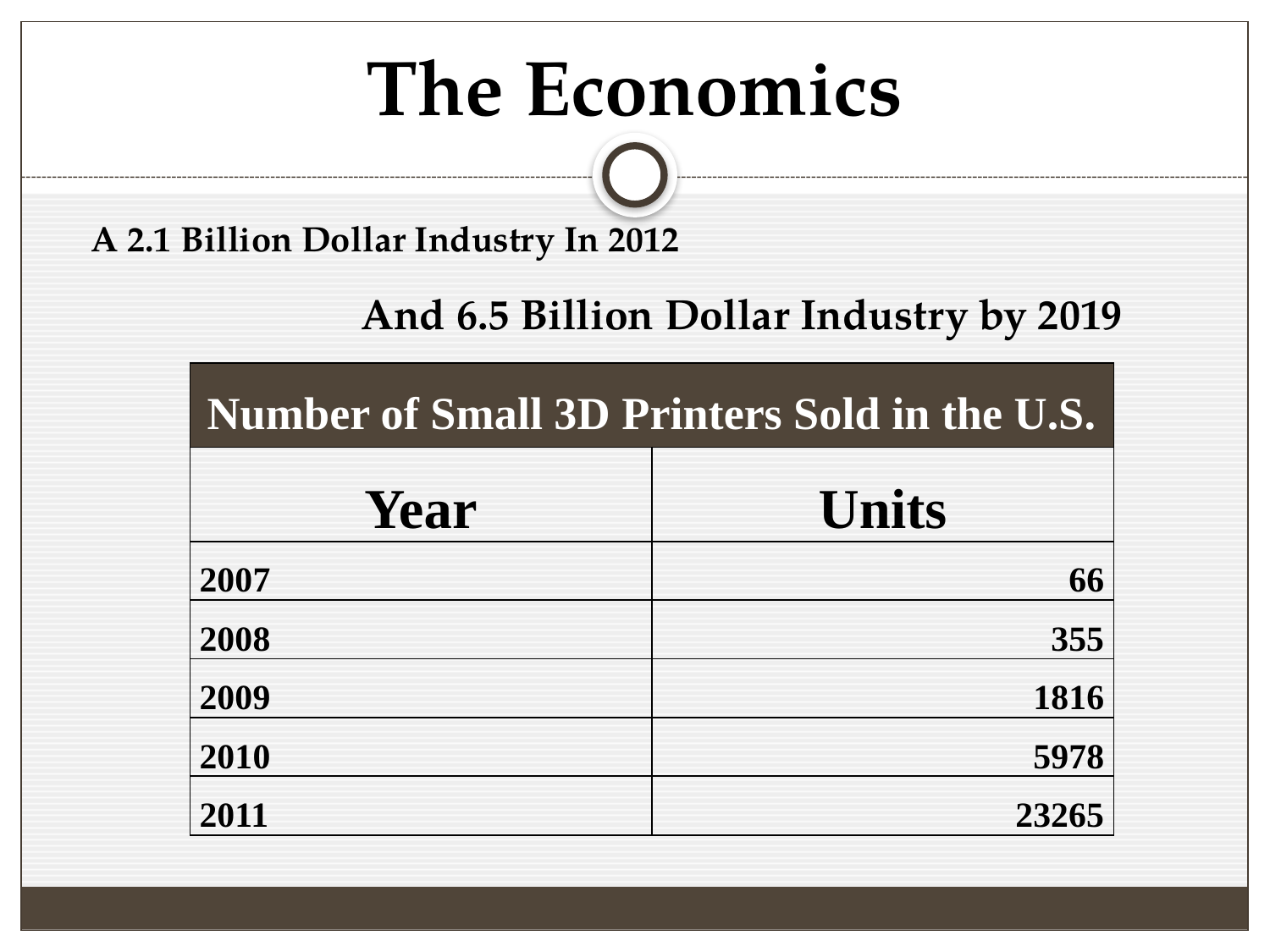

# The Economics
A 2.1 Billion Dollar Industry In 2012
And 6.5 Billion Dollar Industry by 2019
| Number of Small 3D Printers Sold in the U.S. |  |
| --- | --- |
| Year | Units |
| 2007 | 66 |
| 2008 | 355 |
| 2009 | 1816 |
| 2010 | 5978 |
| 2011 | 23265 |